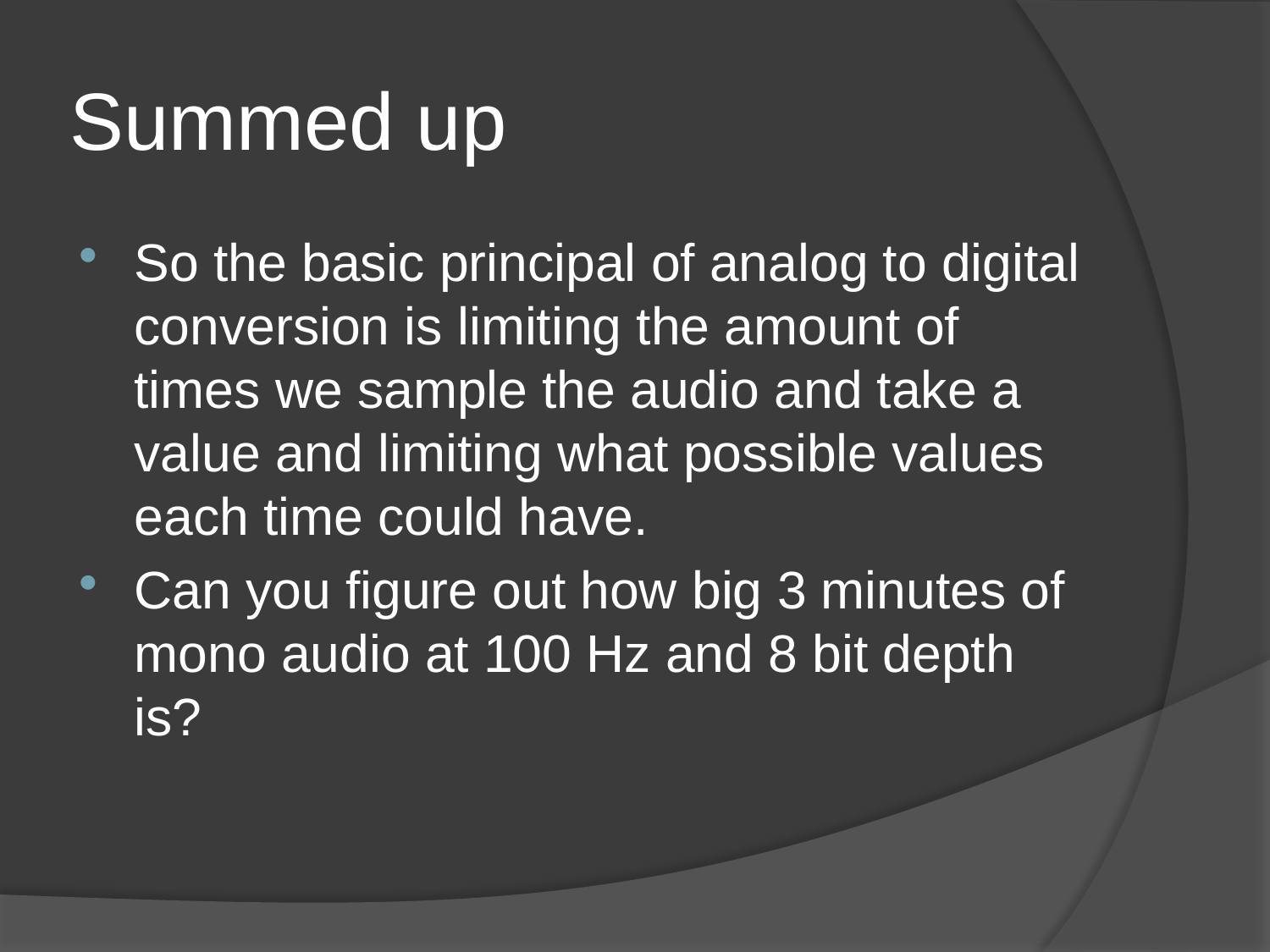

# Summed up
So the basic principal of analog to digital conversion is limiting the amount of times we sample the audio and take a value and limiting what possible values each time could have.
Can you figure out how big 3 minutes of mono audio at 100 Hz and 8 bit depth is?